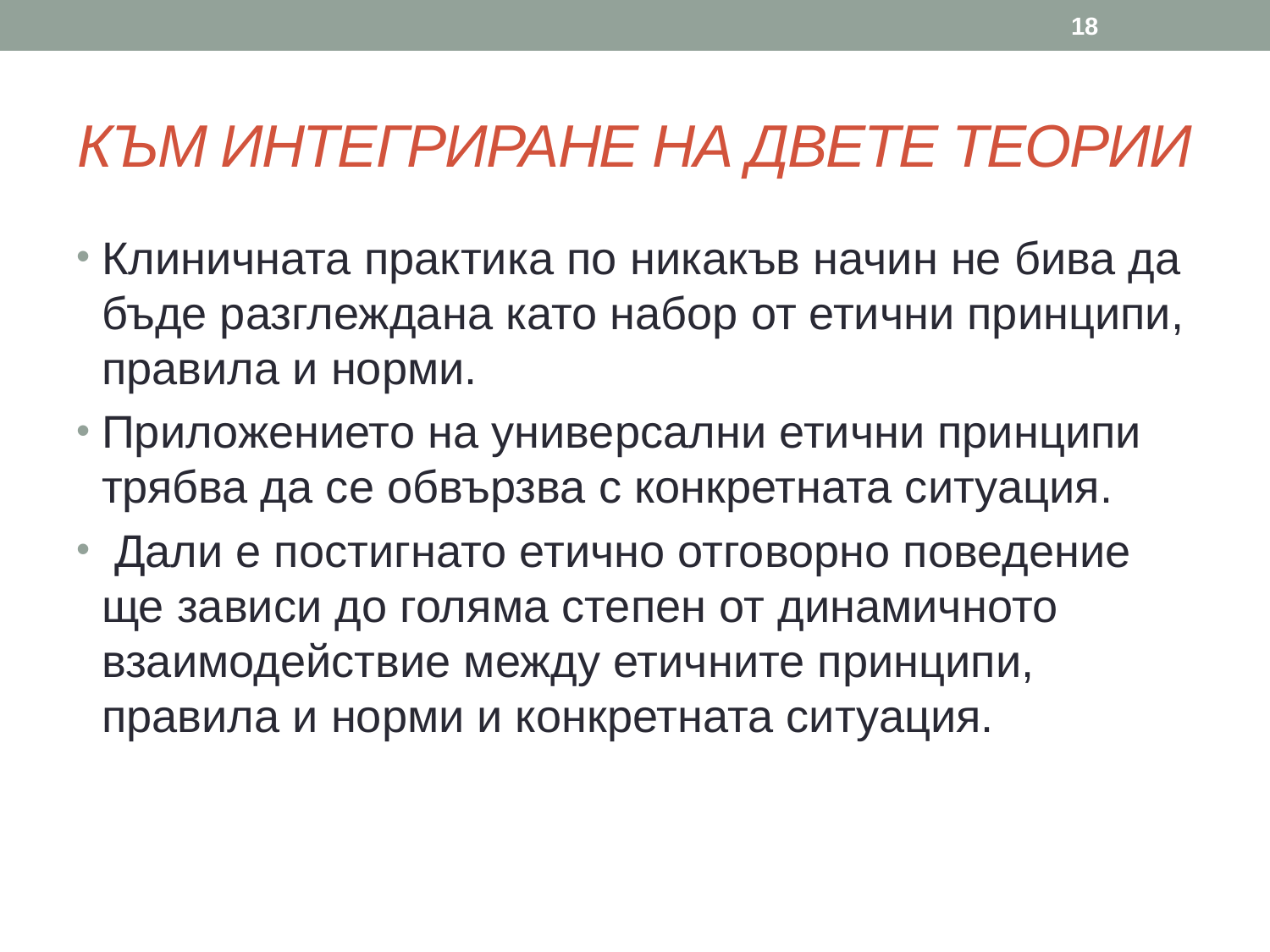

18
# КЪМ ИНТЕГРИРАНЕ НА ДВЕТЕ ТЕОРИИ
Клиничната практика по никакъв начин не бива да бъде разглеждана като набор от етични принципи, правила и норми.
Приложението на универсални етични принципи трябва да се обвързва с конкретната ситуация.
 Дали е постигнато етично отговорно поведение ще зависи до голяма степен от динамичното взаимодействие между етичните принципи, правила и норми и конкретната ситуация.